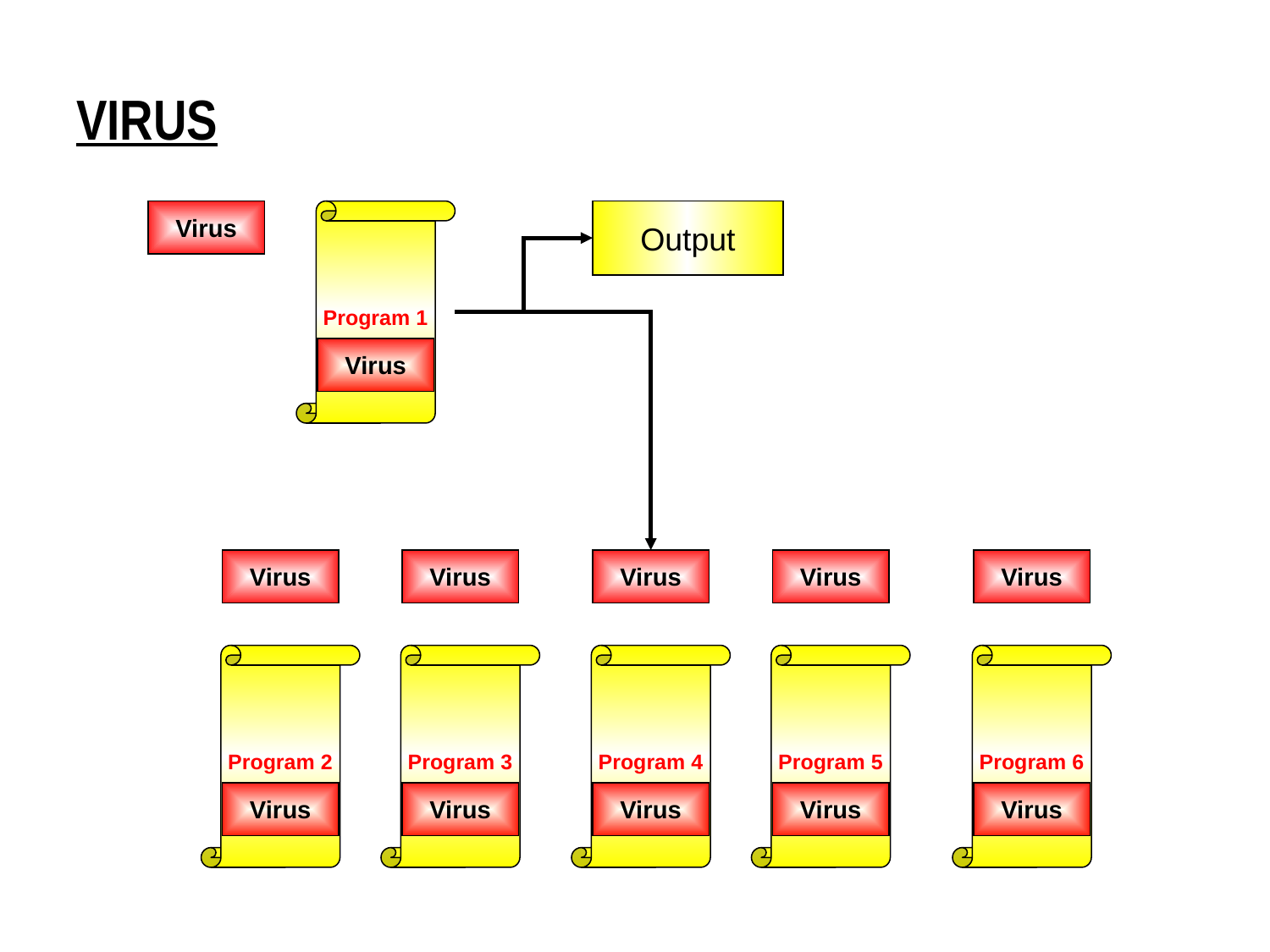

# VIRUS
Virus
Program 1
Output
Virus
Virus
Virus
Virus
Virus
Virus
Program 2
Program 3
Program 4
Program 5
Program 6
Virus
Virus
Virus
Virus
Virus